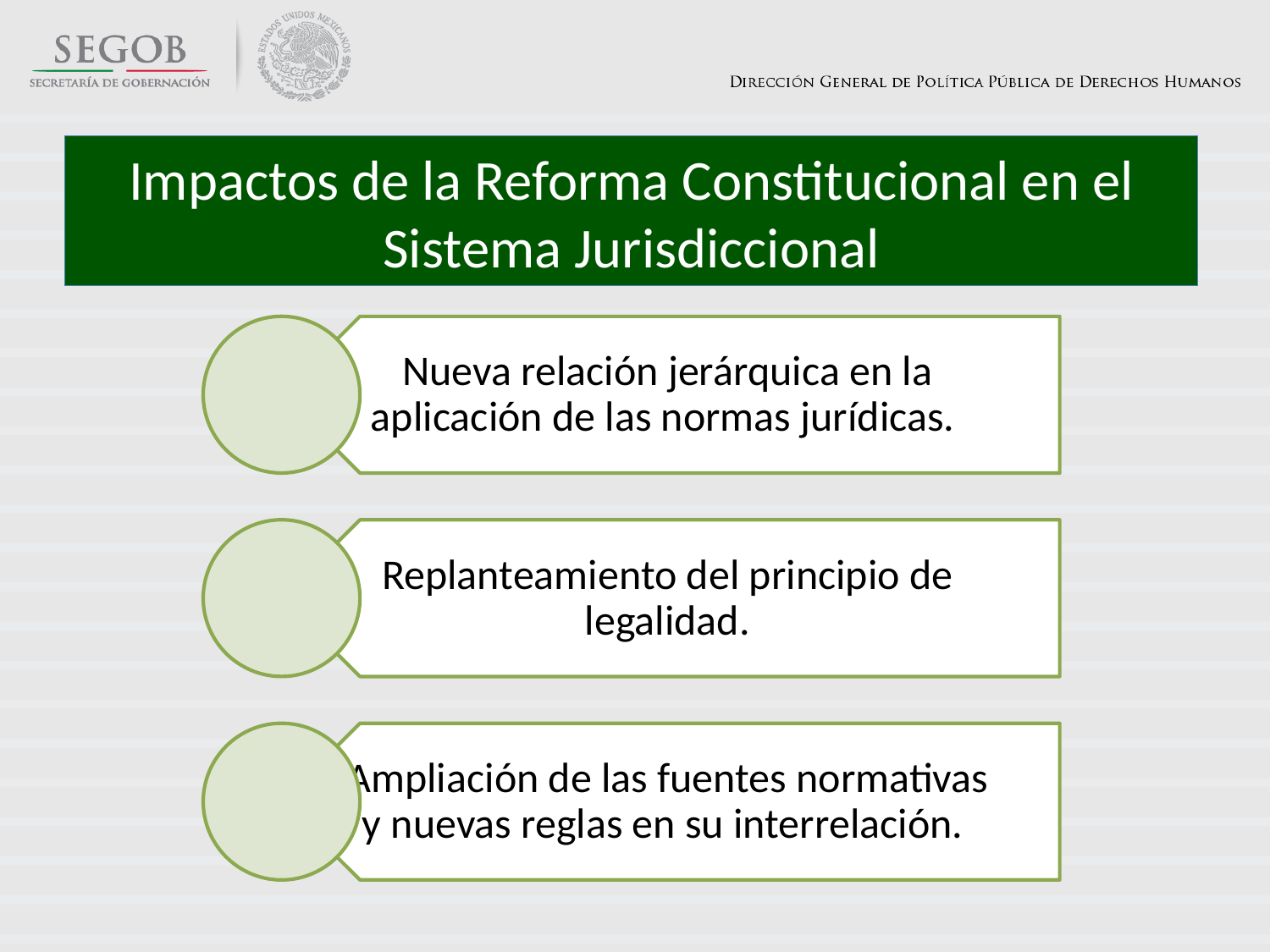

Impactos de la Reforma Constitucional en el Sistema Jurisdiccional
Nueva relación jerárquica en la aplicación de las normas jurídicas.
Replanteamiento del principio de legalidad.
Ampliación de las fuentes normativas y nuevas reglas en su interrelación.